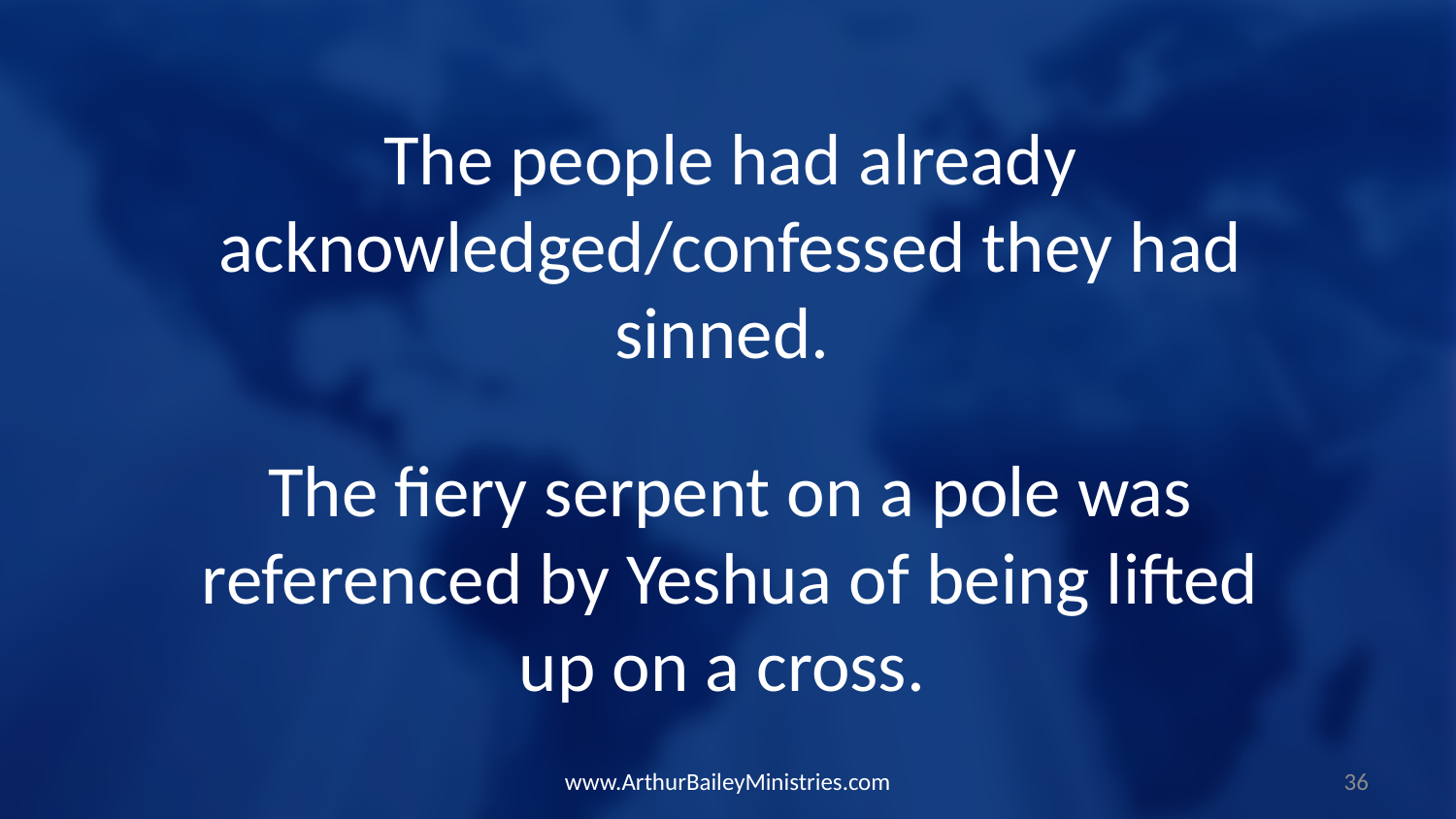

The people had already acknowledged/confessed they had sinned.

The fiery serpent on a pole was referenced by Yeshua of being lifted up on a cross.

www.ArthurBaileyMinistries.com
36